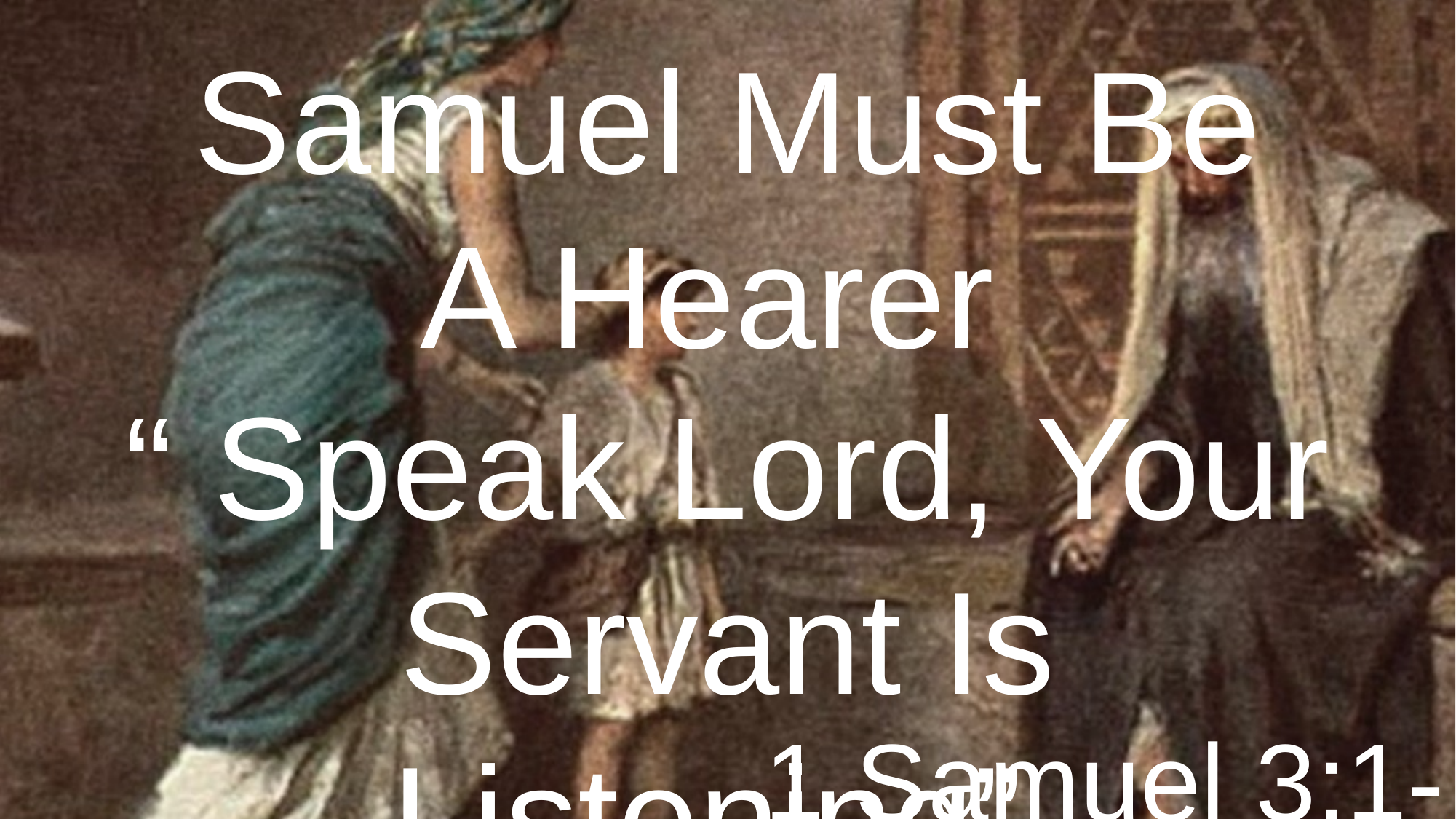

Samuel Must Be
A Hearer
“ Speak Lord, Your Servant Is Listening”
1 Samuel 3:1-4:1